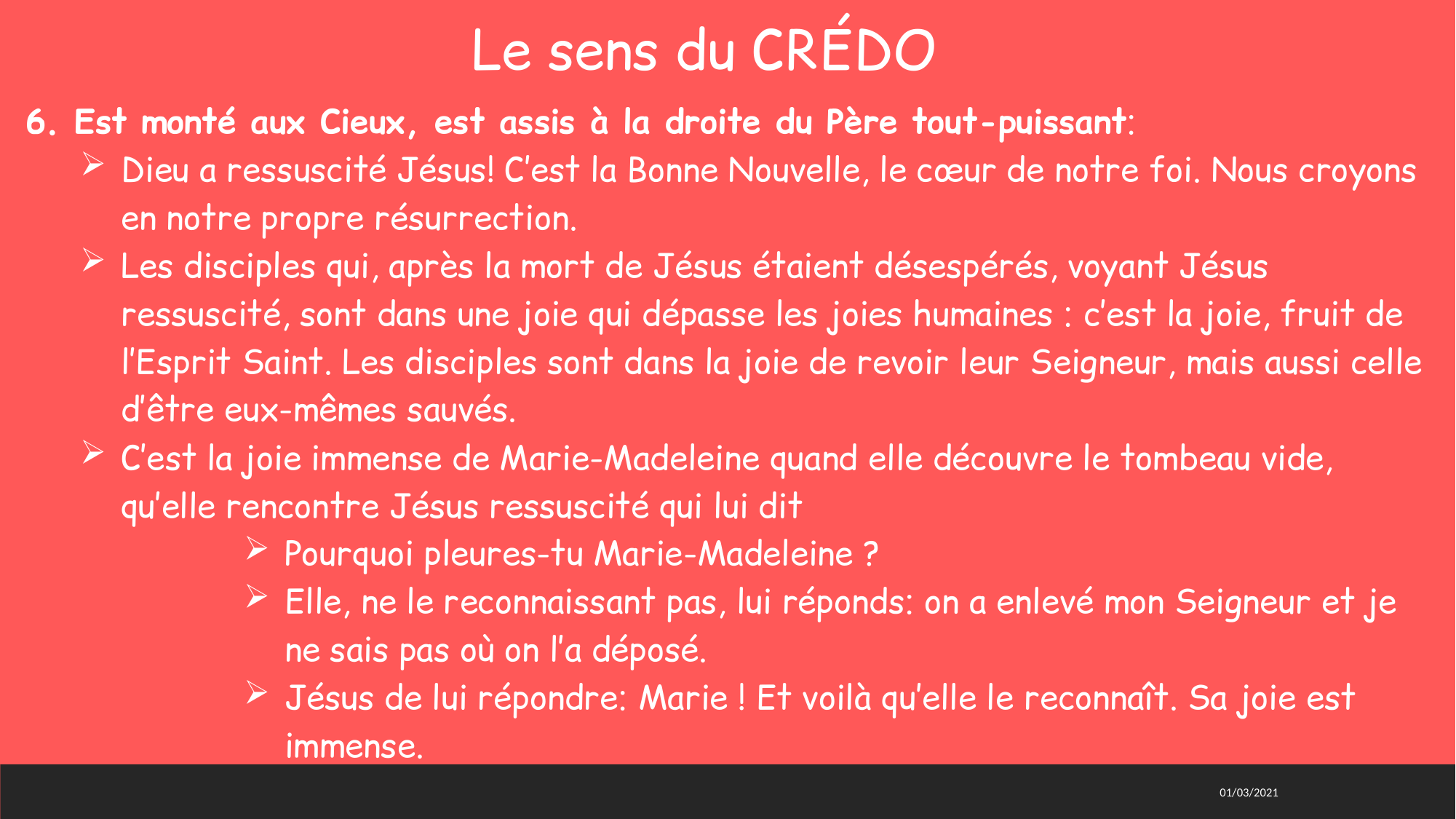

Le sens du CRÉDO
6. Est monté aux Cieux, est assis à la droite du Père tout-puissant:
Dieu a ressuscité Jésus! C’est la Bonne Nouvelle, le cœur de notre foi. Nous croyons en notre propre résurrection.
Les disciples qui, après la mort de Jésus étaient désespérés, voyant Jésus ressuscité, sont dans une joie qui dépasse les joies humaines : c’est la joie, fruit de l’Esprit Saint. Les disciples sont dans la joie de revoir leur Seigneur, mais aussi celle d’être eux-mêmes sauvés.
C’est la joie immense de Marie-Madeleine quand elle découvre le tombeau vide, qu’elle rencontre Jésus ressuscité qui lui dit
Pourquoi pleures-tu Marie-Madeleine ?
Elle, ne le reconnaissant pas, lui réponds: on a enlevé mon Seigneur et je ne sais pas où on l’a déposé.
Jésus de lui répondre: Marie ! Et voilà qu’elle le reconnaît. Sa joie est immense.

01/03/2021